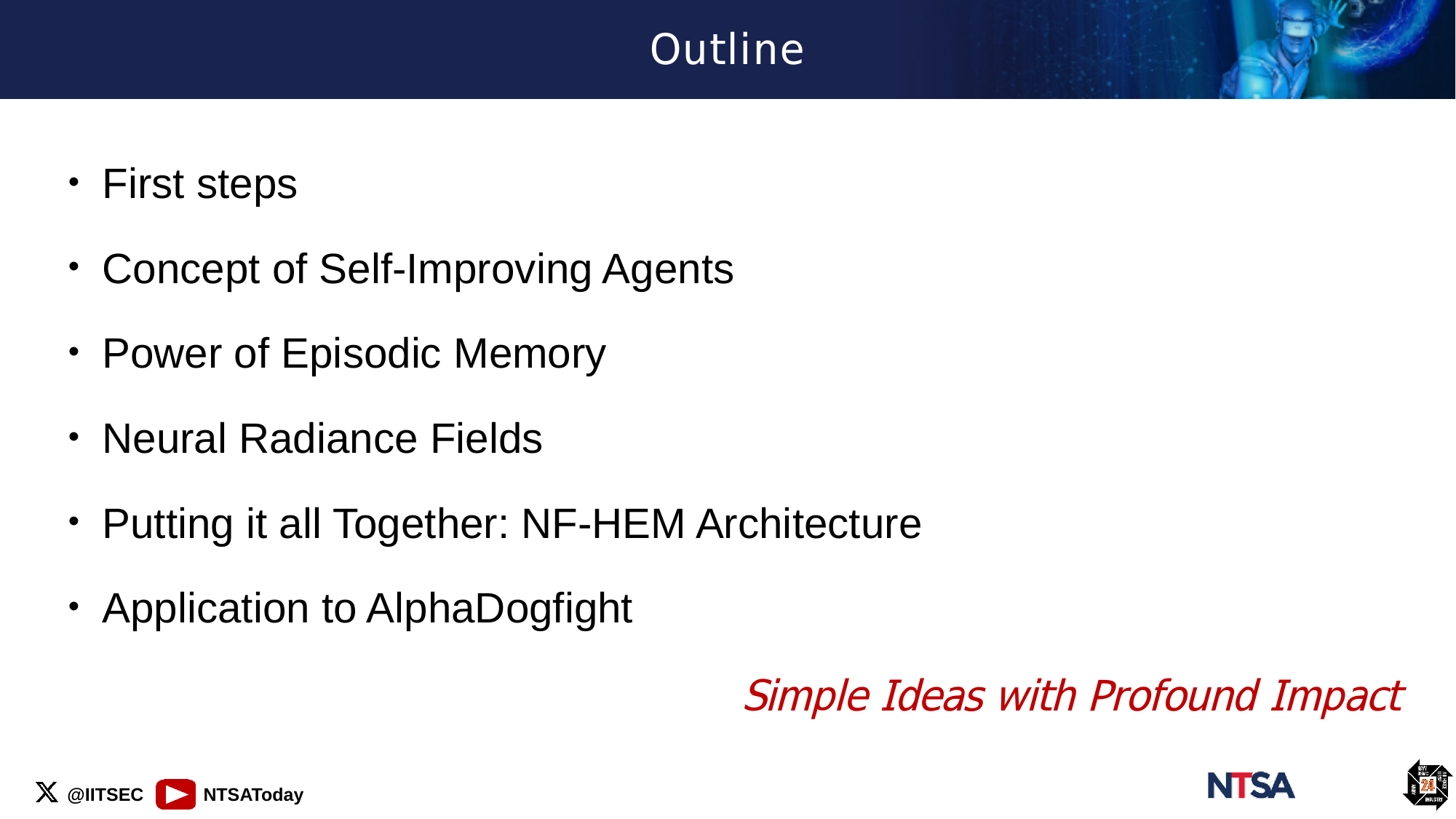

# Outline
First steps
Concept of Self-Improving Agents
Power of Episodic Memory
Neural Radiance Fields
Putting it all Together: NF-HEM Architecture
Application to AlphaDogfight
Simple Ideas with Profound Impact